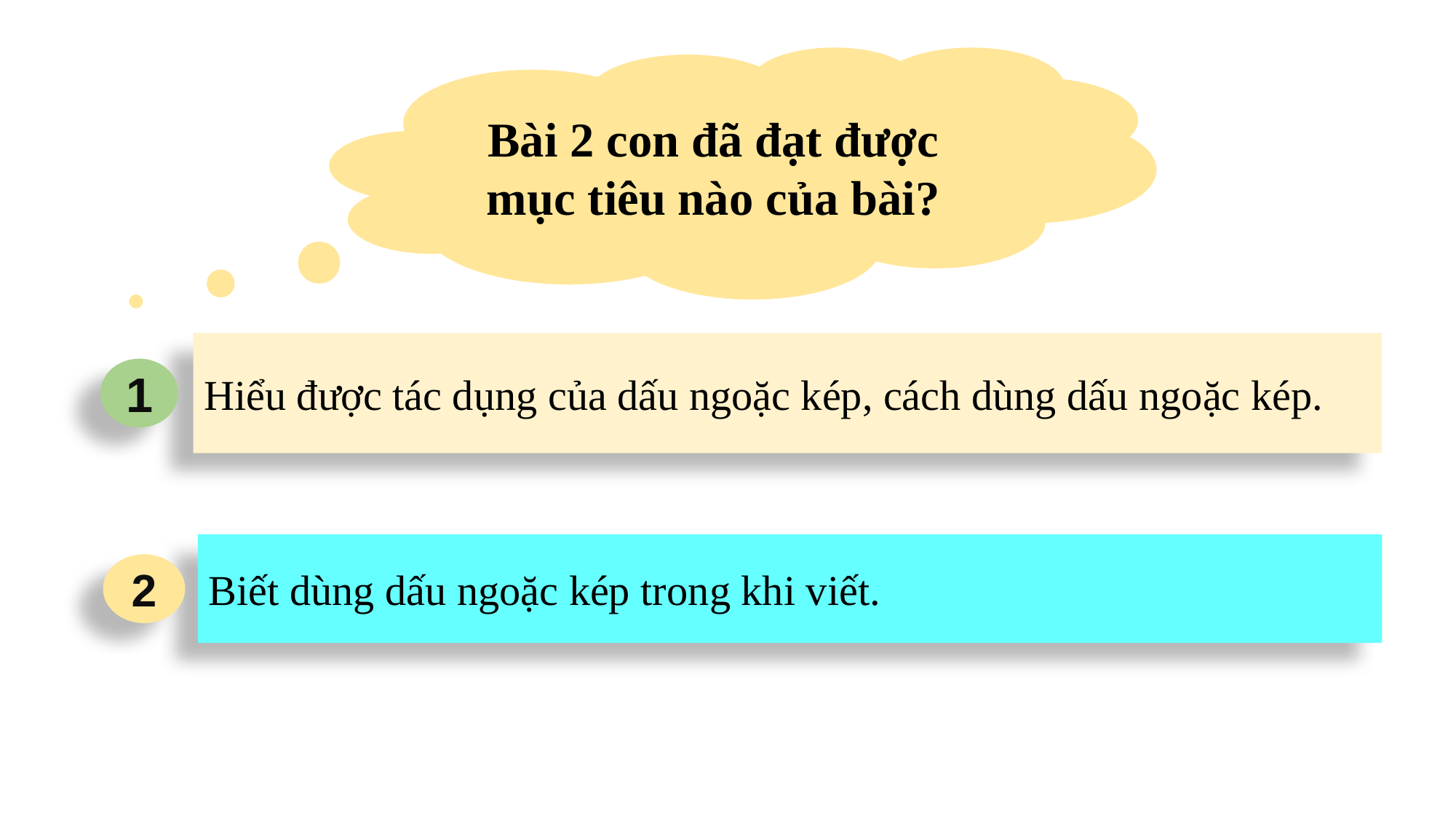

Bài 2 con đã đạt được mục tiêu nào của bài?
Hiểu được tác dụng của dấu ngoặc kép, cách dùng dấu ngoặc kép.
1
Biết dùng dấu ngoặc kép trong khi viết.
2